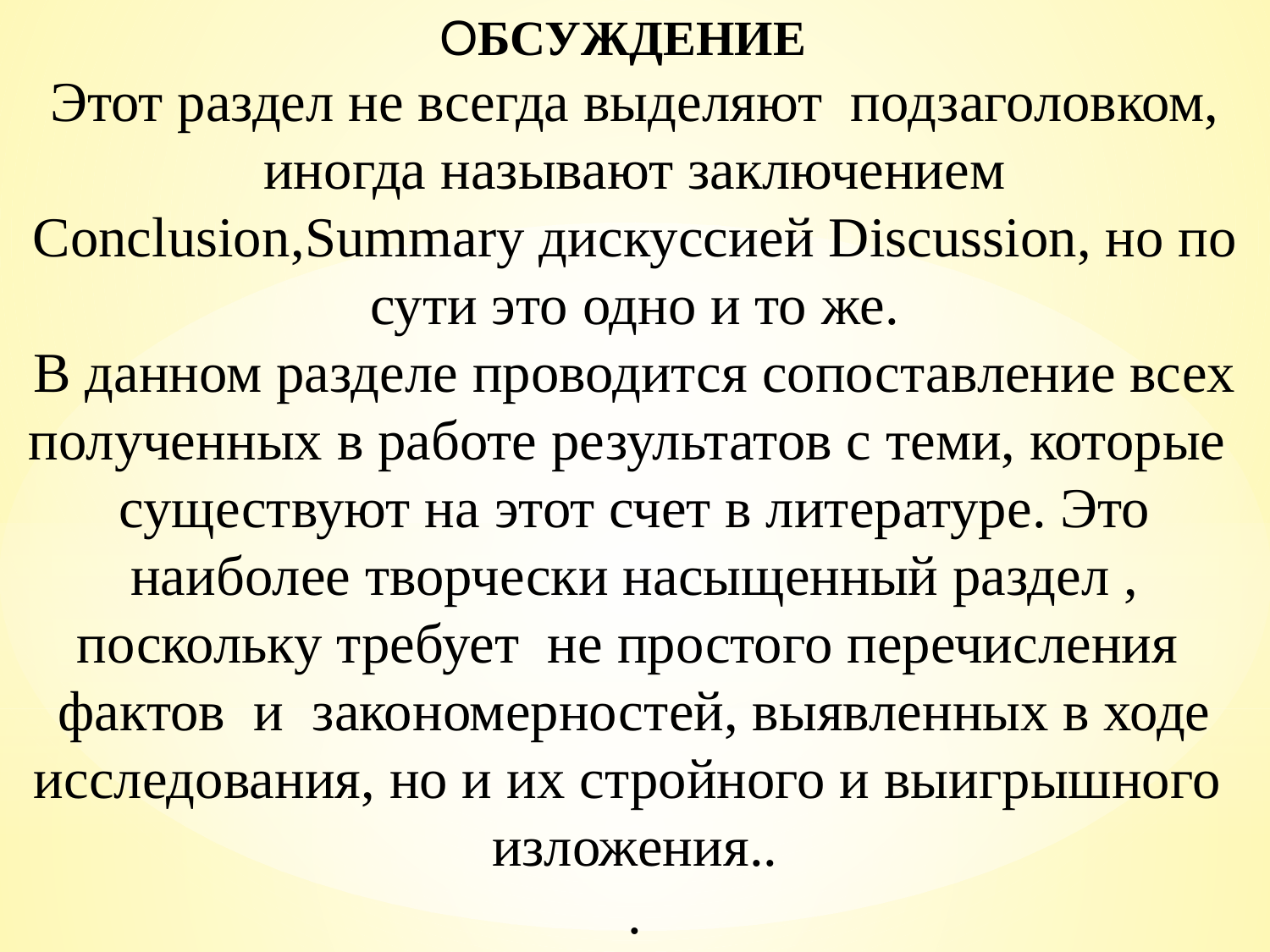

ОБСУЖДЕНИЕ
Этот раздел не всегда выделяют  подзаголовком, иногда называют заключением Сonclusion,Summary дискуссией Discussion, но по сути это одно и то же.
В данном разделе проводится сопоставление всех полученных в работе результатов с теми, которые  существуют на этот счет в литературе. Это наиболее творчески насыщенный раздел , поскольку требует  не простого перечисления  фактов  и  закономерностей, выявленных в ходе исследования, но и их стройного и выигрышного  изложения..
.